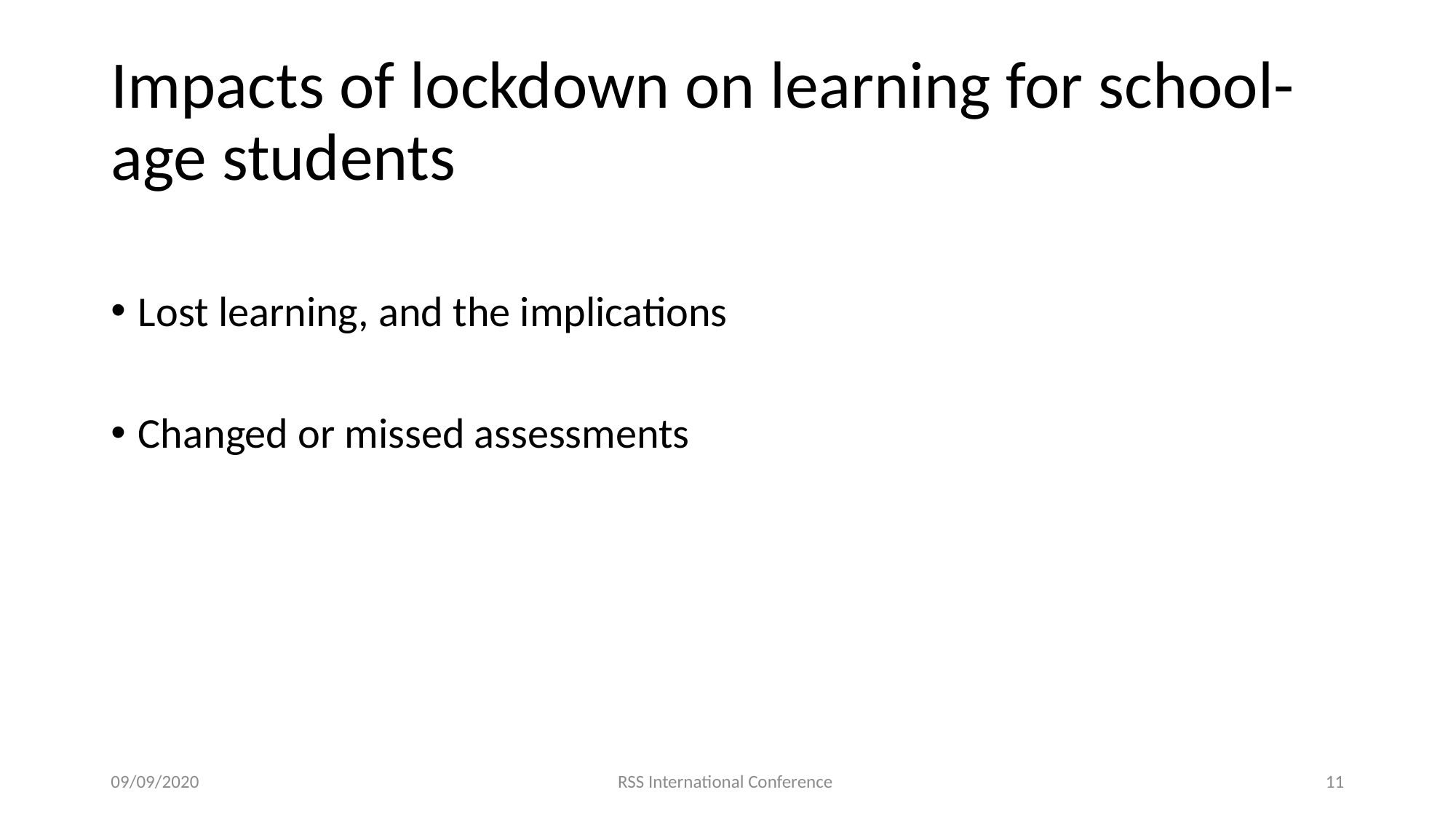

# Impacts of lockdown on learning for school-age students

Lost learning, and the implications

Changed or missed assessments
09/09/2020
RSS International Conference
11